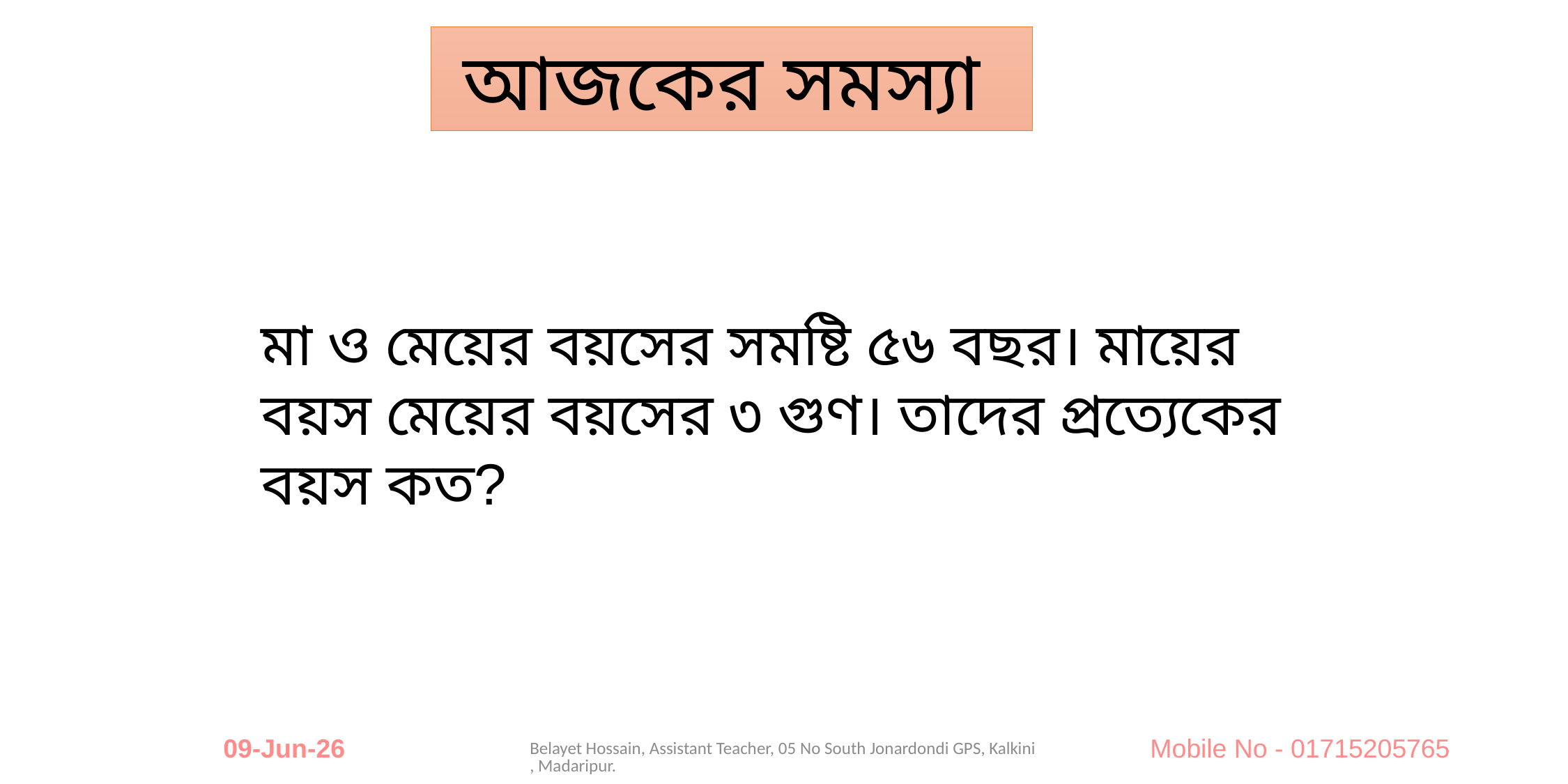

আজকের সমস্যা
মা ও মেয়ের বয়সের সমষ্টি ৫৬ বছর। মায়ের বয়স মেয়ের বয়সের ৩ গুণ। তাদের প্রত্যেকের বয়স কত?
09-Jun-26
Belayet Hossain, Assistant Teacher, 05 No South Jonardondi GPS, Kalkini, Madaripur.
Mobile No - 01715205765